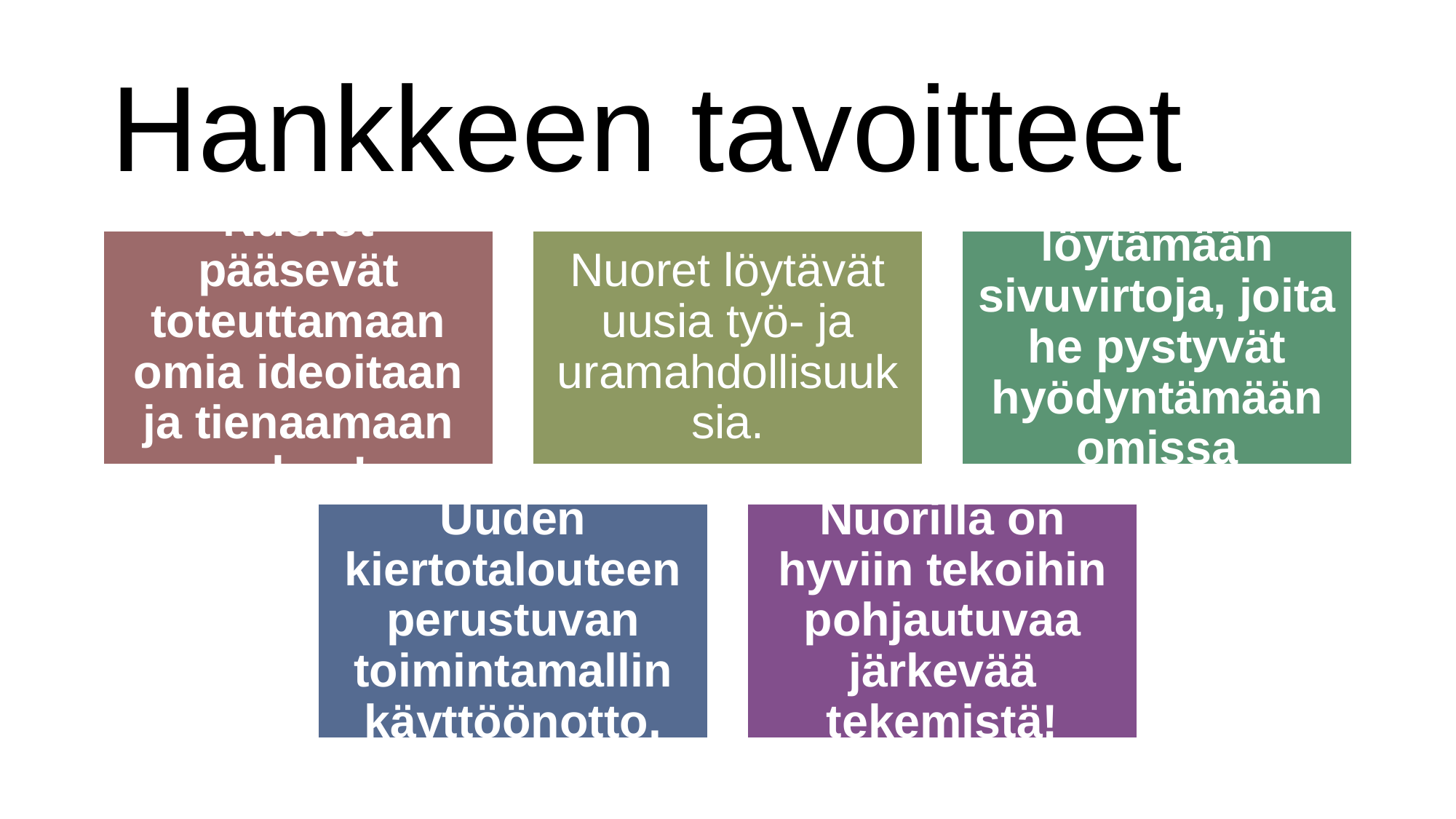

# Hankkeen tavoitteet
Nuoret pääsevät toteuttamaan omia ideoitaan ja tienaamaan rahaa!
Nuoret löytävät uusia työ- ja uramahdollisuuksia.
Auttaa nuoria löytämään sivuvirtoja, joita he pystyvät hyödyntämään omissa projekteissaan.
Uuden kiertotalouteen perustuvan toimintamallin käyttöönotto.
Nuorilla on hyviin tekoihin pohjautuvaa järkevää tekemistä!